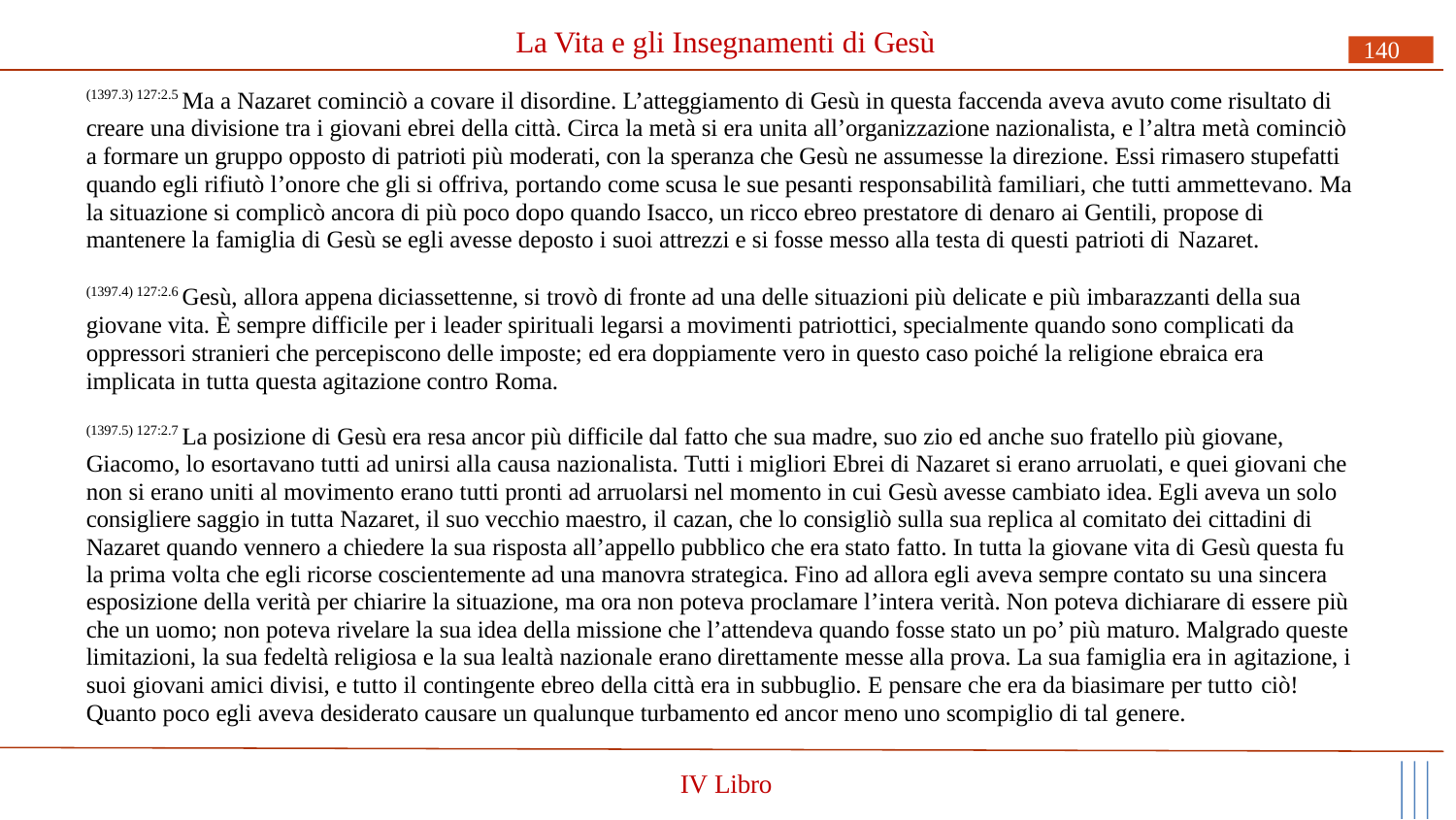

# La Vita e gli Insegnamenti di Gesù
140

(1397.3) 127:2.5 Ma a Nazaret cominciò a covare il disordine. L’atteggiamento di Gesù in questa faccenda aveva avuto come risultato di  creare una divisione tra i giovani ebrei della città. Circa la metà si era unita all’organizzazione nazionalista, e l’altra metà cominciò  a formare un gruppo opposto di patrioti più moderati, con la speranza che Gesù ne assumesse la direzione. Essi rimasero stupefatti  quando egli rifiutò l’onore che gli si offriva, portando come scusa le sue pesanti responsabilità familiari, che tutti ammettevano. Ma  la situazione si complicò ancora di più poco dopo quando Isacco, un ricco ebreo prestatore di denaro ai Gentili, propose di  mantenere la famiglia di Gesù se egli avesse deposto i suoi attrezzi e si fosse messo alla testa di questi patrioti di Nazaret.

(1397.4) 127:2.6 Gesù, allora appena diciassettenne, si trovò di fronte ad una delle situazioni più delicate e più imbarazzanti della sua  giovane vita. È sempre difficile per i leader spirituali legarsi a movimenti patriottici, specialmente quando sono complicati da  oppressori stranieri che percepiscono delle imposte; ed era doppiamente vero in questo caso poiché la religione ebraica era  implicata in tutta questa agitazione contro Roma.

(1397.5) 127:2.7 La posizione di Gesù era resa ancor più difficile dal fatto che sua madre, suo zio ed anche suo fratello più giovane,  Giacomo, lo esortavano tutti ad unirsi alla causa nazionalista. Tutti i migliori Ebrei di Nazaret si erano arruolati, e quei giovani che  non si erano uniti al movimento erano tutti pronti ad arruolarsi nel momento in cui Gesù avesse cambiato idea. Egli aveva un solo  consigliere saggio in tutta Nazaret, il suo vecchio maestro, il cazan, che lo consigliò sulla sua replica al comitato dei cittadini di  Nazaret quando vennero a chiedere la sua risposta all’appello pubblico che era stato fatto. In tutta la giovane vita di Gesù questa fu  la prima volta che egli ricorse coscientemente ad una manovra strategica. Fino ad allora egli aveva sempre contato su una sincera  esposizione della verità per chiarire la situazione, ma ora non poteva proclamare l’intera verità. Non poteva dichiarare di essere più  che un uomo; non poteva rivelare la sua idea della missione che l’attendeva quando fosse stato un po’ più maturo. Malgrado queste  limitazioni, la sua fedeltà religiosa e la sua lealtà nazionale erano direttamente messe alla prova. La sua famiglia era in agitazione, i  suoi giovani amici divisi, e tutto il contingente ebreo della città era in subbuglio. E pensare che era da biasimare per tutto ciò!
Quanto poco egli aveva desiderato causare un qualunque turbamento ed ancor meno uno scompiglio di tal genere.

IV Libro